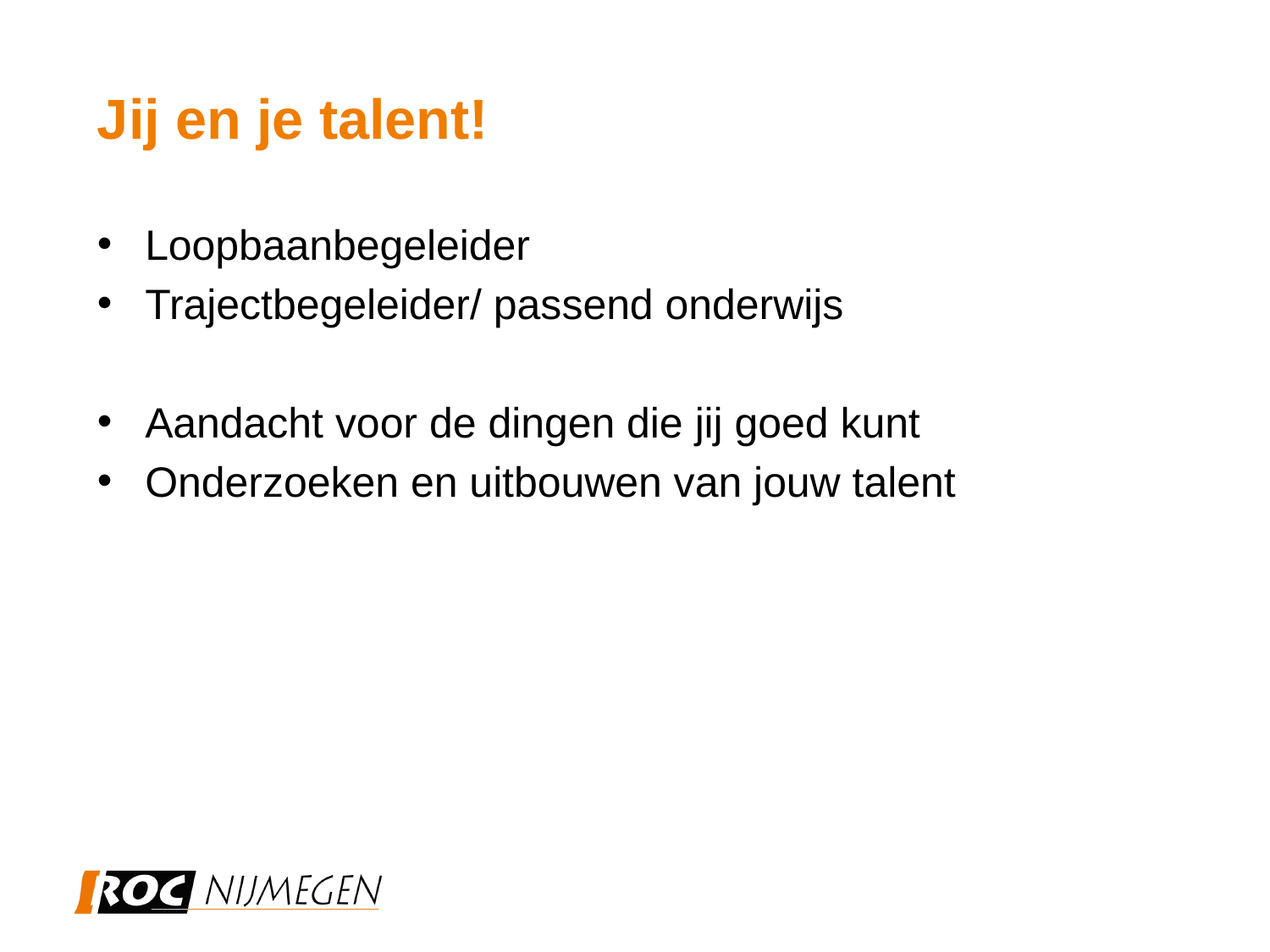

Jij en je talent!

Loopbaanbegeleider
Trajectbegeleider/ passend onderwijs

Aandacht voor de dingen die jij goed kunt
Onderzoeken en uitbouwen van jouw talent